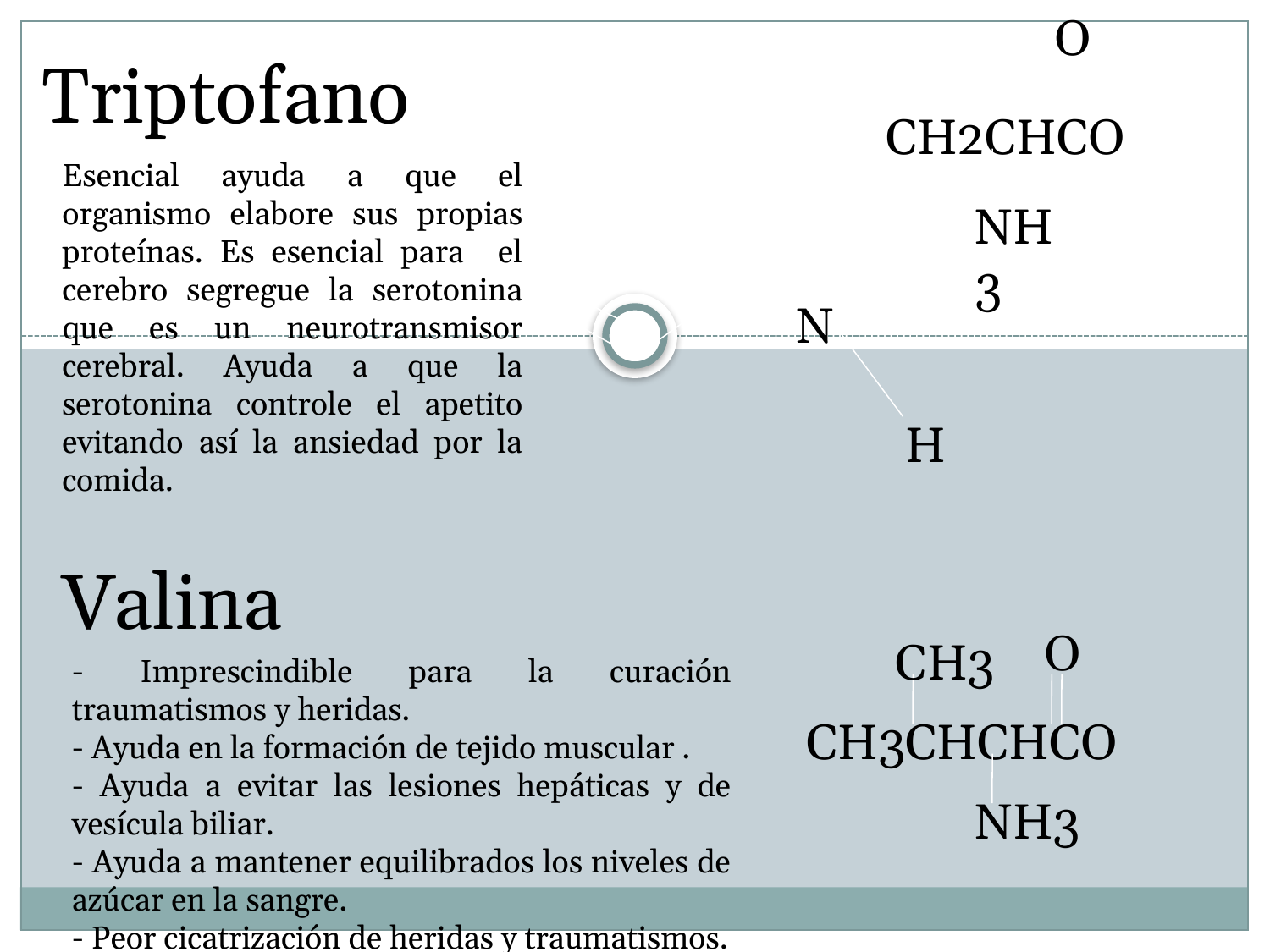

O
Triptofano
CH2CHCO
Esencial ayuda a que el organismo elabore sus propias proteínas. Es esencial para  el cerebro segregue la serotonina que es un neurotransmisor cerebral. Ayuda a que la serotonina controle el apetito evitando así la ansiedad por la comida.
NH3
N
H
Valina
O
CH3
- Imprescindible para la curación traumatismos y heridas.
- Ayuda en la formación de tejido muscular .
- Ayuda a evitar las lesiones hepáticas y de vesícula biliar.
- Ayuda a mantener equilibrados los niveles de azúcar en la sangre.
- Peor cicatrización de heridas y traumatismos.
CH3CHCHCO
NH3